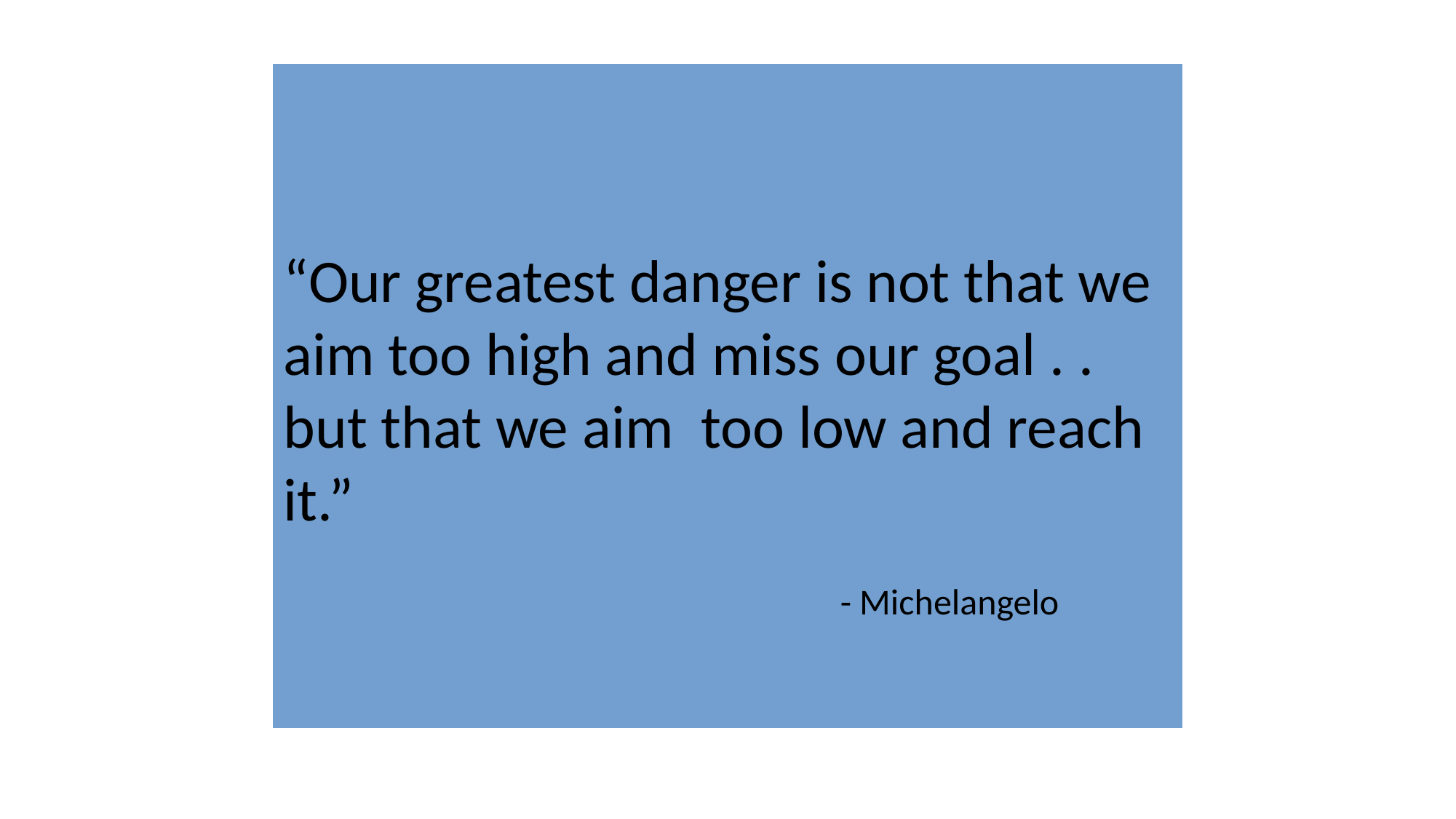

#

“Our greatest danger is not that we aim too high and miss our goal . .
but that we aim  too low and reach it.”
                              - Michelangelo